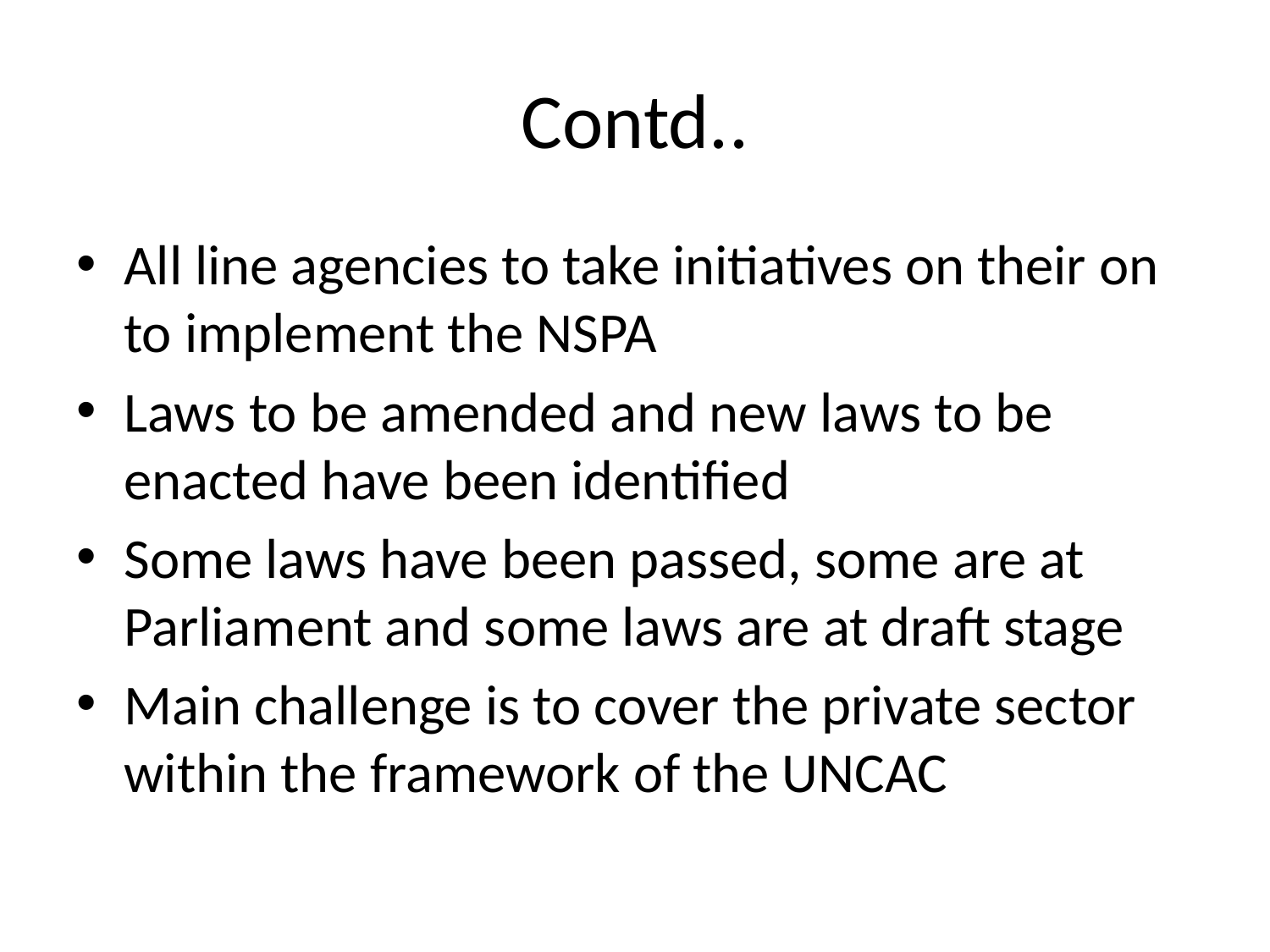

# Contd..
All line agencies to take initiatives on their on to implement the NSPA
Laws to be amended and new laws to be enacted have been identified
Some laws have been passed, some are at Parliament and some laws are at draft stage
Main challenge is to cover the private sector within the framework of the UNCAC